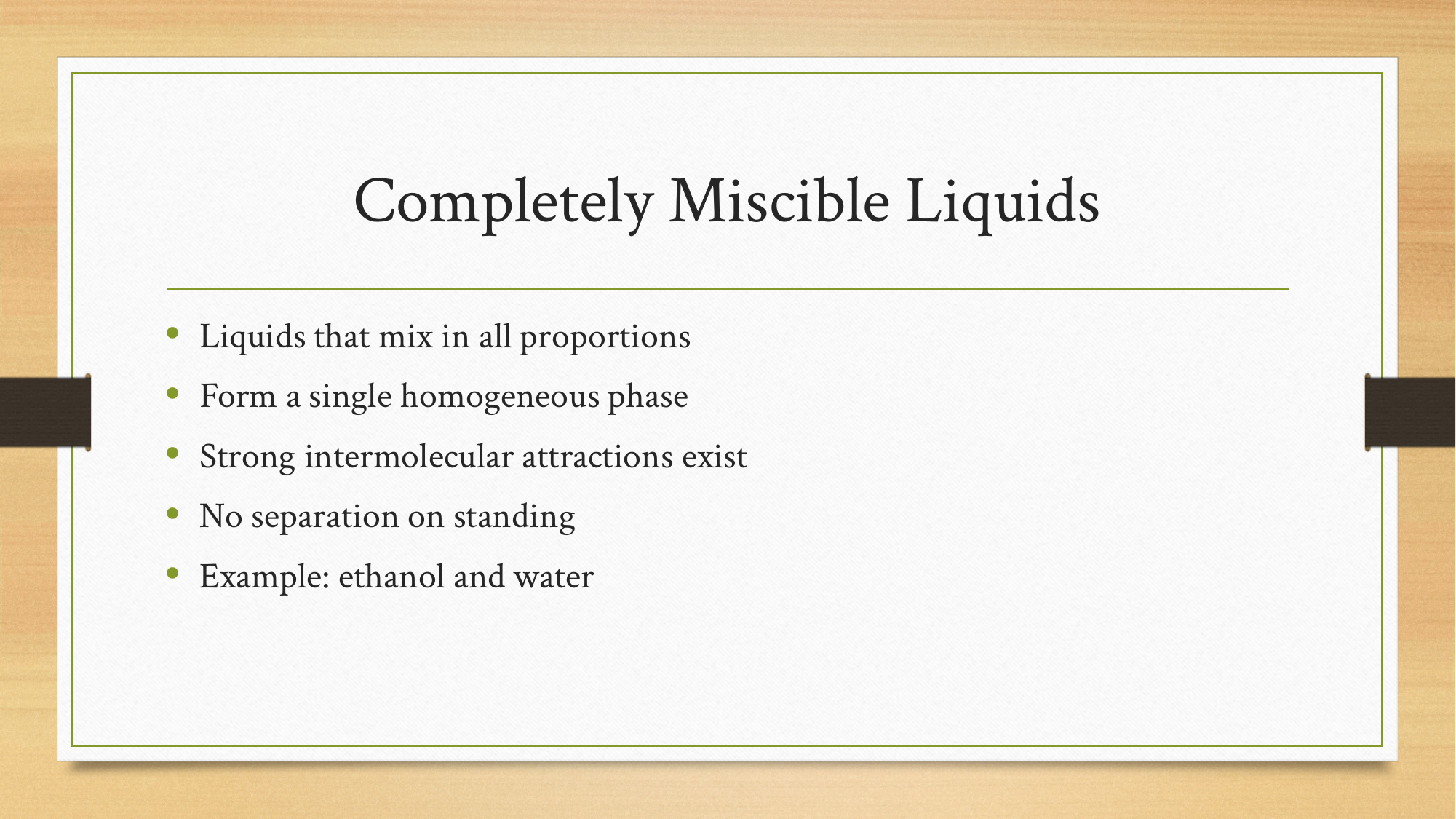

# Completely Miscible Liquids
Liquids that mix in all proportions
Form a single homogeneous phase
Strong intermolecular attractions exist
No separation on standing
Example: ethanol and water